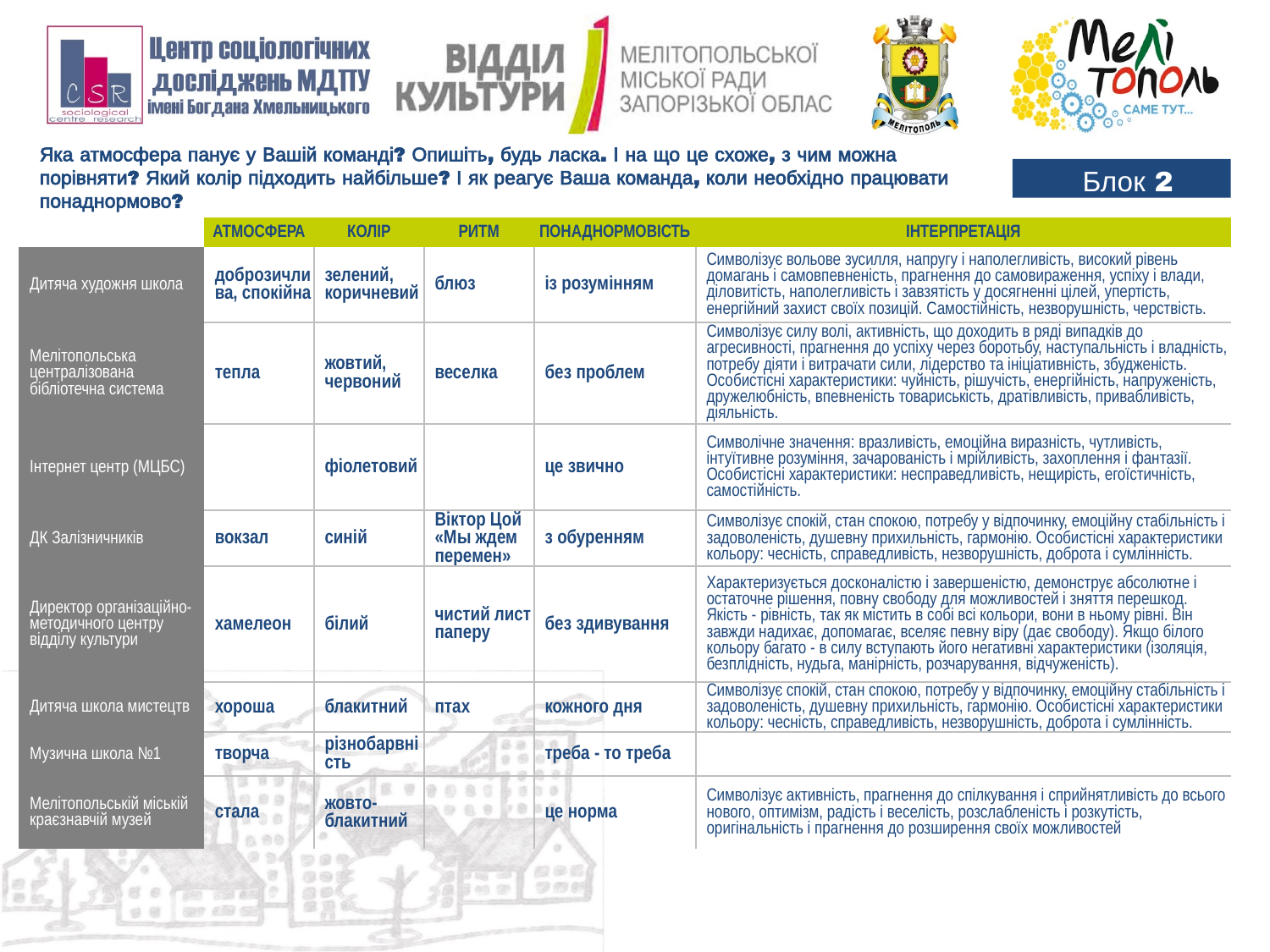

Яка атмосфера панує у Вашій команді? Опишіть, будь ласка. І на що це схоже, з чим можна порівняти? Який колір підходить найбільше? І як реагує Ваша команда, коли необхідно працювати понаднормово?
Блок 2
|  | АТМОСФЕРА | КОЛІР | РИТМ | ПОНАДНОРМОВІСТЬ | ІНТЕРПРЕТАЦІЯ |
| --- | --- | --- | --- | --- | --- |
| Дитяча художня школа | доброзичлива, спокійна | зелений, коричневий | блюз | із розумінням | Символізує вольове зусилля, напругу і наполегливість, високий рівень домагань і самовпевненість, прагнення до самовираження, успіху і влади, діловитість, наполегливість і завзятість у досягненні цілей, упертість, енергійний захист своїх позицій. Самостійність, незворушність, черствість. |
| Мелітопольська централізована бібліотечна система | тепла | жовтий, червоний | веселка | без проблем | Символізує силу волі, активність, що доходить в ряді випадків до агресивності, прагнення до успіху через боротьбу, наступальність і владність, потребу діяти і витрачати сили, лідерство та ініціативність, збудженість. Особистісні характеристики: чуйність, рішучість, енергійність, напруженість, дружелюбність, впевненість товариськість, дратівливість, привабливість, діяльність. |
| Інтернет центр (МЦБС) |  | фіолетовий |  | це звично | Символічне значення: вразливість, емоційна виразність, чутливість, інтуїтивне розуміння, зачарованість і мрійливість, захоплення і фантазії. Особистісні характеристики: несправедливість, нещирість, егоїстичність, самостійність. |
| ДК Залізничників | вокзал | синій | Віктор Цой «Мы ждем перемен» | з обуренням | Символізує спокій, стан спокою, потребу у відпочинку, емоційну стабільність і задоволеність, душевну прихильність, гармонію. Особистісні характеристики кольору: чесність, справедливість, незворушність, доброта і сумлінність. |
| Директор організаційно-методичного центру відділу культури | хамелеон | білий | чистий лист паперу | без здивування | Характеризується досконалістю і завершеністю, демонструє абсолютне і остаточне рішення, повну свободу для можливостей і зняття перешкод. Якість - рівність, так як містить в собі всі кольори, вони в ньому рівні. Він завжди надихає, допомагає, вселяє певну віру (дає свободу). Якщо білого кольору багато - в силу вступають його негативні характеристики (ізоляція, безплідність, нудьга, манірність, розчарування, відчуженість). |
| Дитяча школа мистецтв | хороша | блакитний | птах | кожного дня | Символізує спокій, стан спокою, потребу у відпочинку, емоційну стабільність і задоволеність, душевну прихильність, гармонію. Особистісні характеристики кольору: чесність, справедливість, незворушність, доброта і сумлінність. |
| Музична школа №1 | творча | різнобарвність |  | треба - то треба |  |
| Мелітопольській міській краєзнавчій музей | стала | жовто-блакитний |  | це норма | Символізує активність, прагнення до спілкування і сприйнятливість до всього нового, оптимізм, радість і веселість, розслабленість і розкутість, оригінальність і прагнення до розширення своїх можливостей |